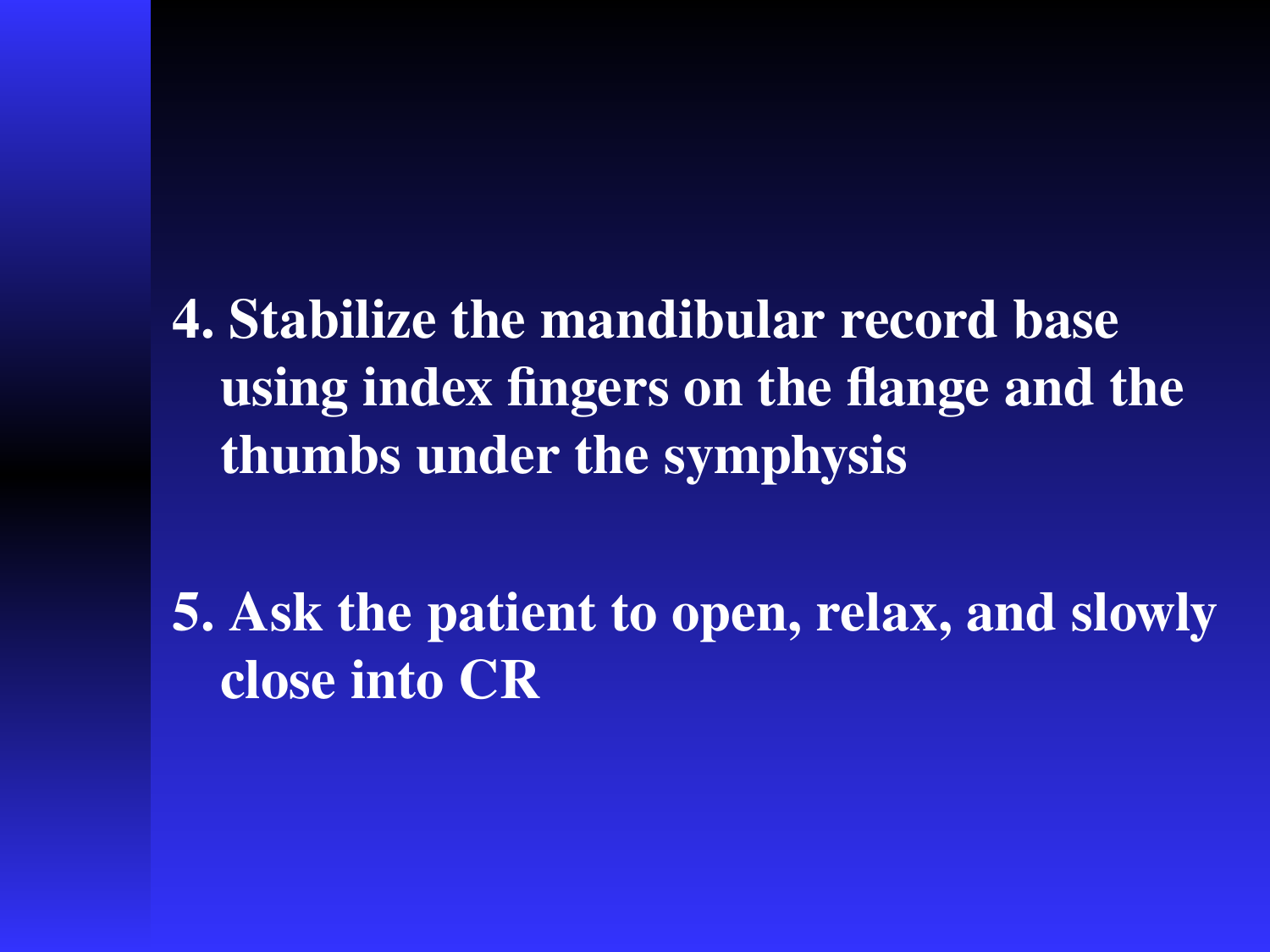

4. Stabilize the mandibular record base using index fingers on the flange and the thumbs under the symphysis

5. Ask the patient to open, relax, and slowly close into CR